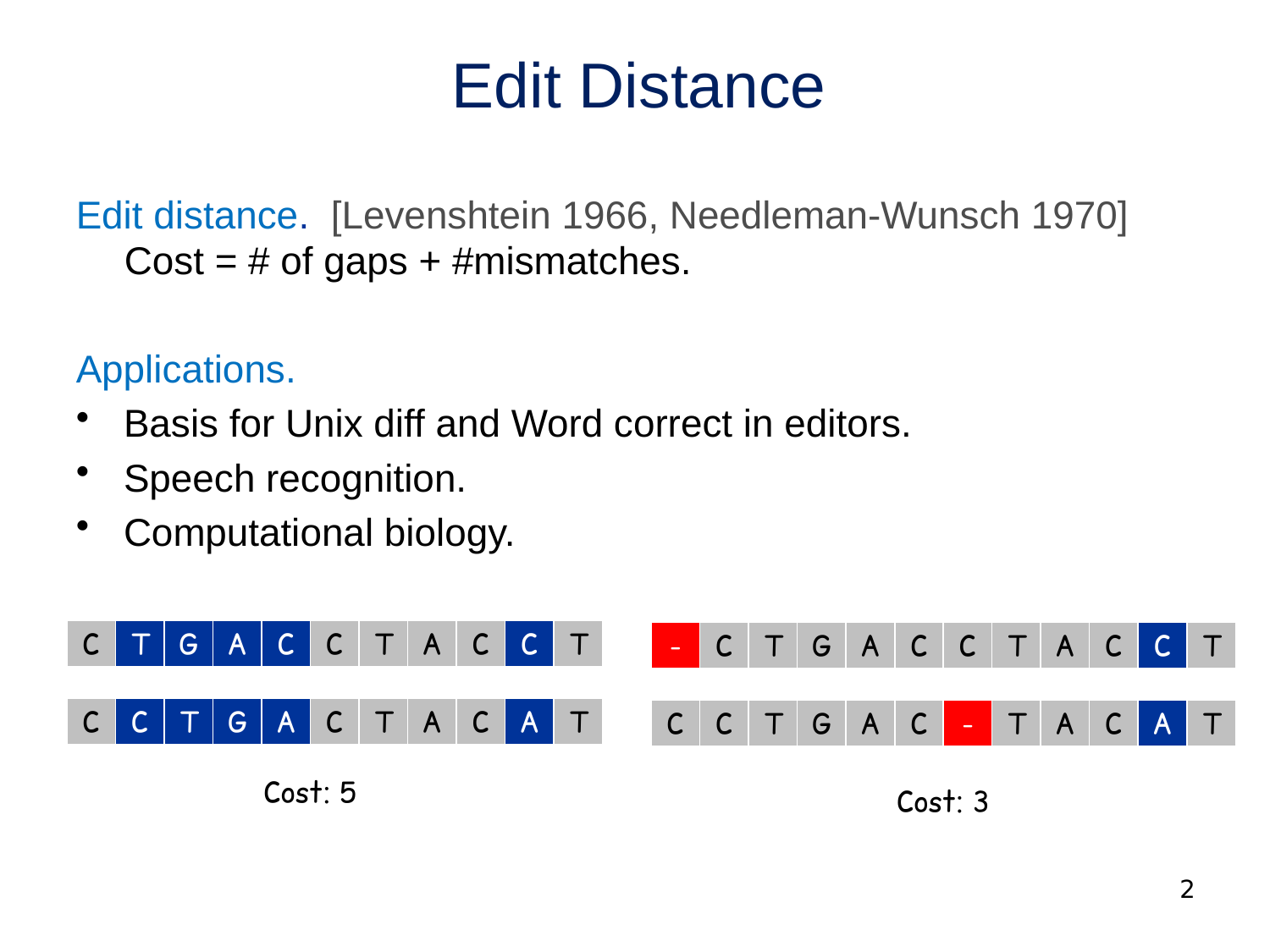

# Edit Distance
Edit distance.  [Levenshtein 1966, Needleman-Wunsch 1970]
   Cost = # of gaps + #mismatches.

Applications.
Basis for Unix diff and Word correct in editors.
Speech recognition.
Computational biology.

C
T
G
A
C
C
T
A
C
C
T
-
C
T
G
A
C
C
T
A
C
C
T
C
C
T
G
A
C
T
A
C
A
T
C
C
T
G
A
C
-
T
A
C
A
T
Cost: 5
Cost: 3
2